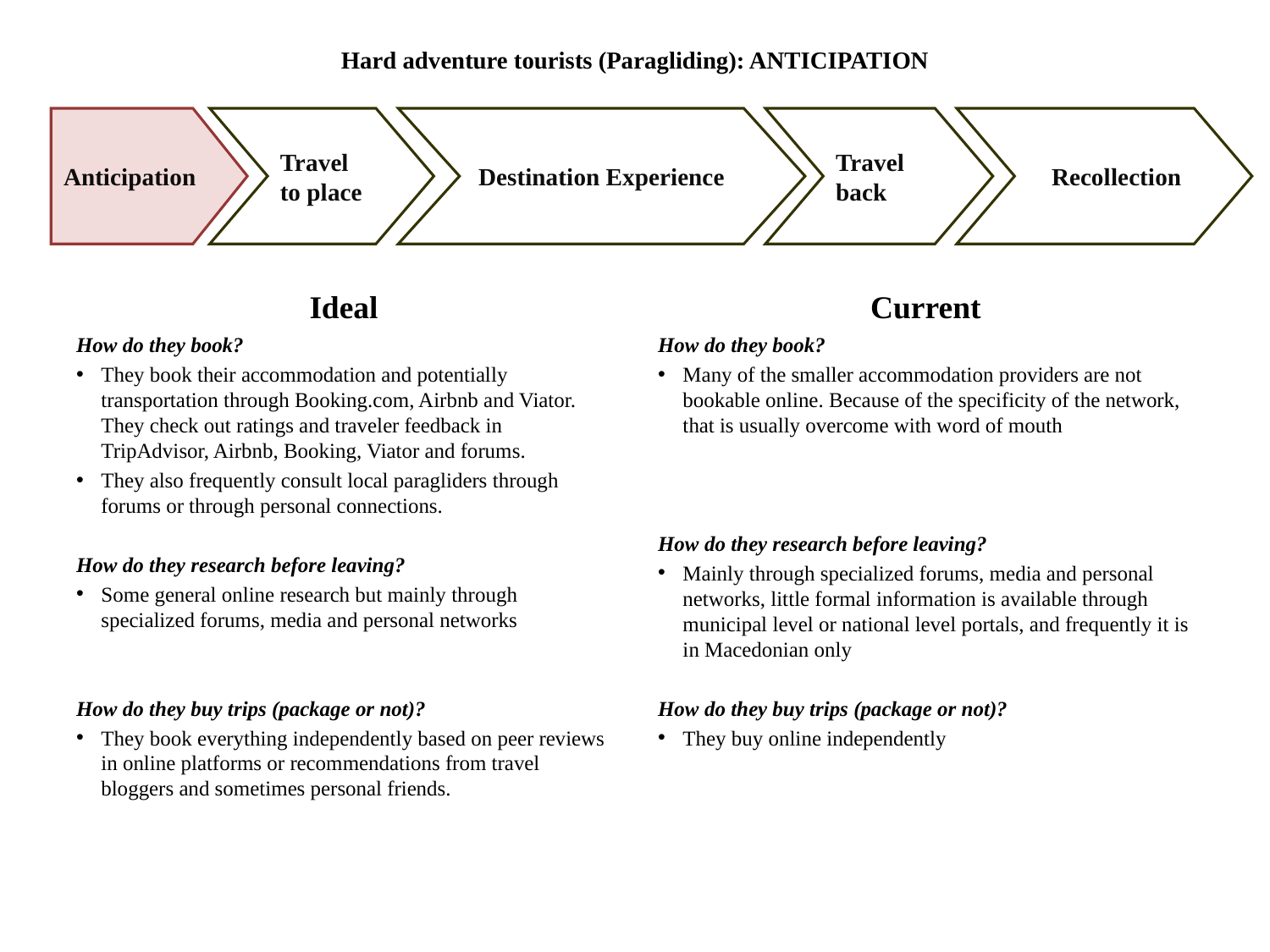

# Hard adventure tourists (Paragliding): ANTICIPATION
Anticipation
Travel to place
Destination Experience
Travel back
    Recollection
Ideal
Current
How do they book?
They book their accommodation and potentially transportation through Booking.com, Airbnb and Viator. They check out ratings and traveler feedback in TripAdvisor, Airbnb, Booking, Viator and forums.
They also frequently consult local paragliders through forums or through personal connections.

How do they research before leaving?
Some general online research but mainly through specialized forums, media and personal networks

How do they buy trips (package or not)?
They book everything independently based on peer reviews in online platforms or recommendations from travel bloggers and sometimes personal friends.

How do they book?
Many of the smaller accommodation providers are not bookable online. Because of the specificity of the network, that is usually overcome with word of mouth

How do they research before leaving?
Mainly through specialized forums, media and personal networks, little formal information is available through municipal level or national level portals, and frequently it is in Macedonian only

How do they buy trips (package or not)?
They buy online independently